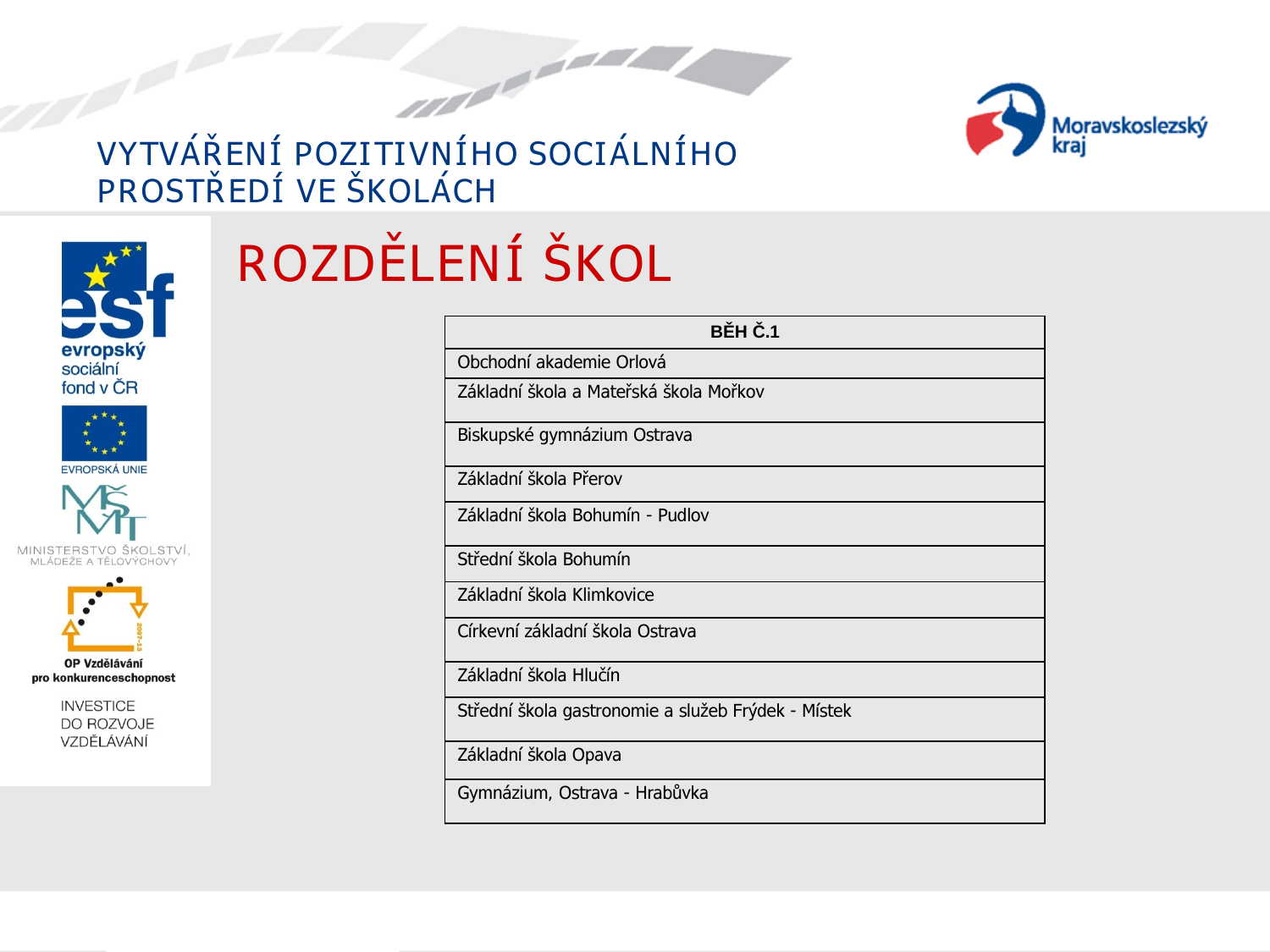

# ROZDĚLENÍ ŠKOL
| BĚH Č.1 |
| --- |
| Obchodní akademie Orlová |
| Základní škola a Mateřská škola Mořkov |
| Biskupské gymnázium Ostrava |
| Základní škola Přerov |
| Základní škola Bohumín - Pudlov |
| Střední škola Bohumín |
| Základní škola Klimkovice |
| Církevní základní škola Ostrava |
| Základní škola Hlučín |
| Střední škola gastronomie a služeb Frýdek - Místek |
| Základní škola Opava |
| Gymnázium, Ostrava - Hrabůvka |